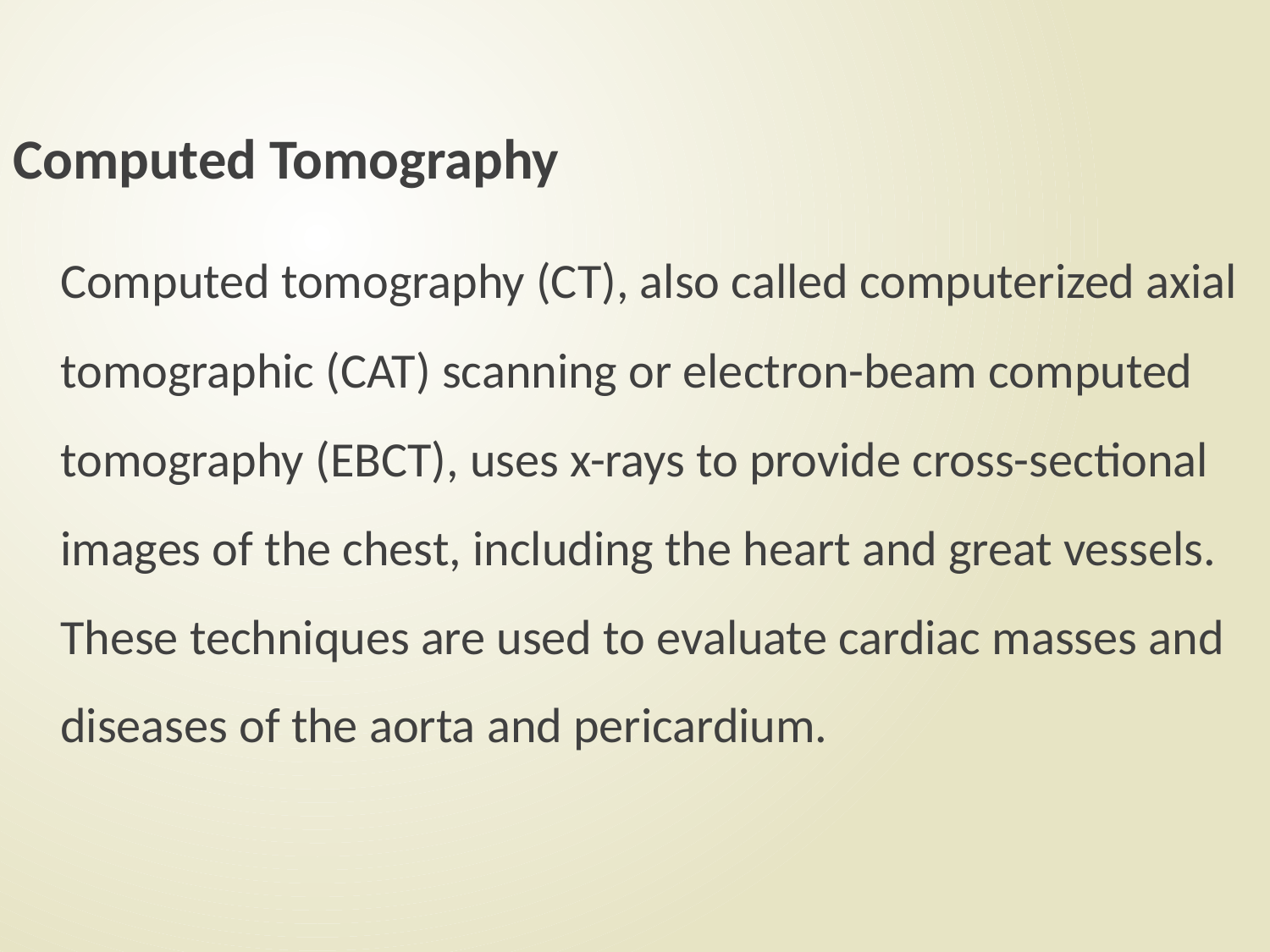

Computed Tomography
	Computed tomography (CT), also called computerized axial tomographic (CAT) scanning or electron-beam computed tomography (EBCT), uses x-rays to provide cross-sectional images of the chest, including the heart and great vessels. These techniques are used to evaluate cardiac masses and diseases of the aorta and pericardium.